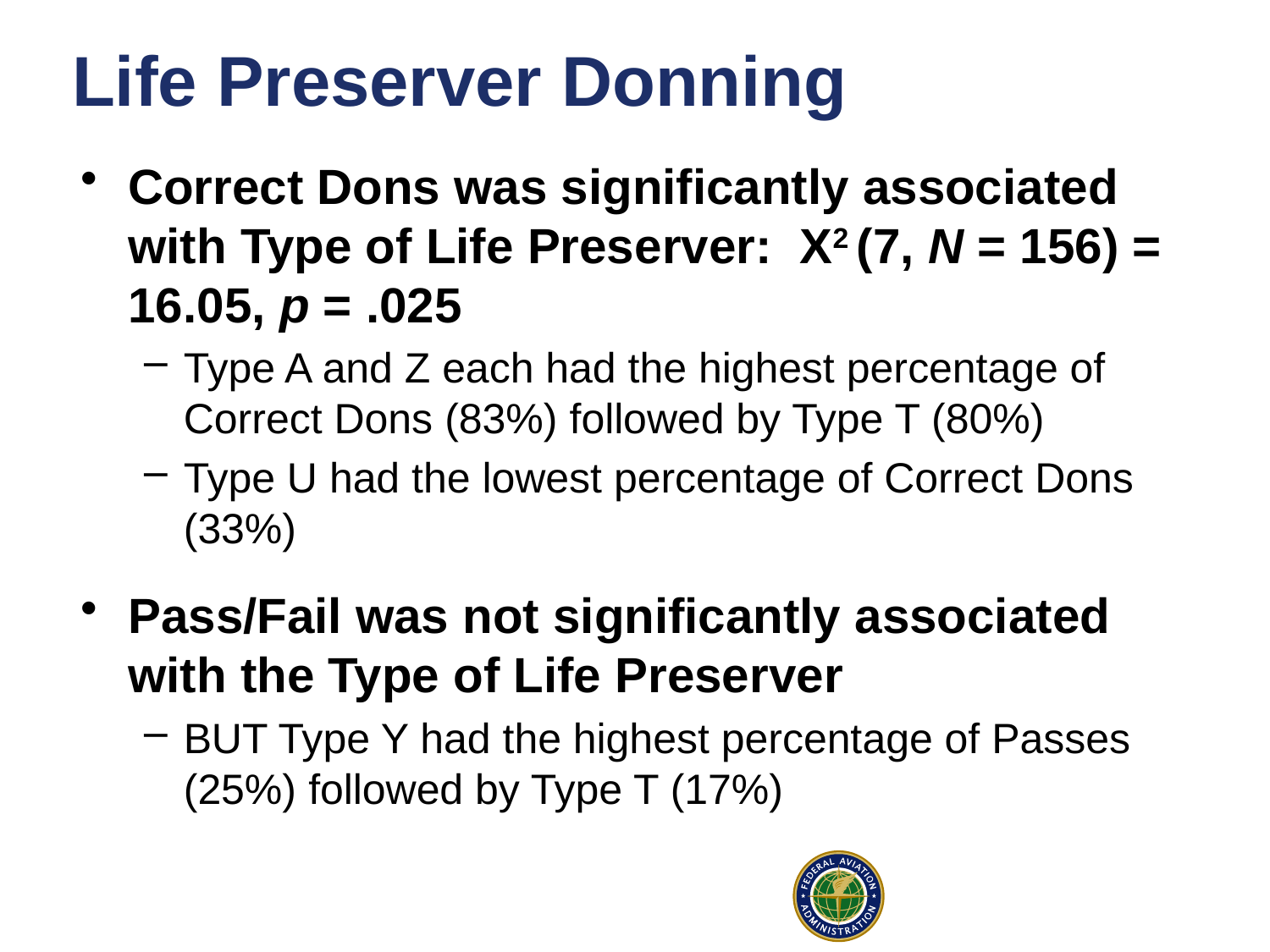

# Life Preserver Donning
Correct Dons was significantly associated with Type of Life Preserver:  Χ2 (7, N = 156) = 16.05, p = .025
Type A and Z each had the highest percentage of Correct Dons (83%) followed by Type T (80%)
Type U had the lowest percentage of Correct Dons (33%)
Pass/Fail was not significantly associated with the Type of Life Preserver
BUT Type Y had the highest percentage of Passes (25%) followed by Type T (17%)
43